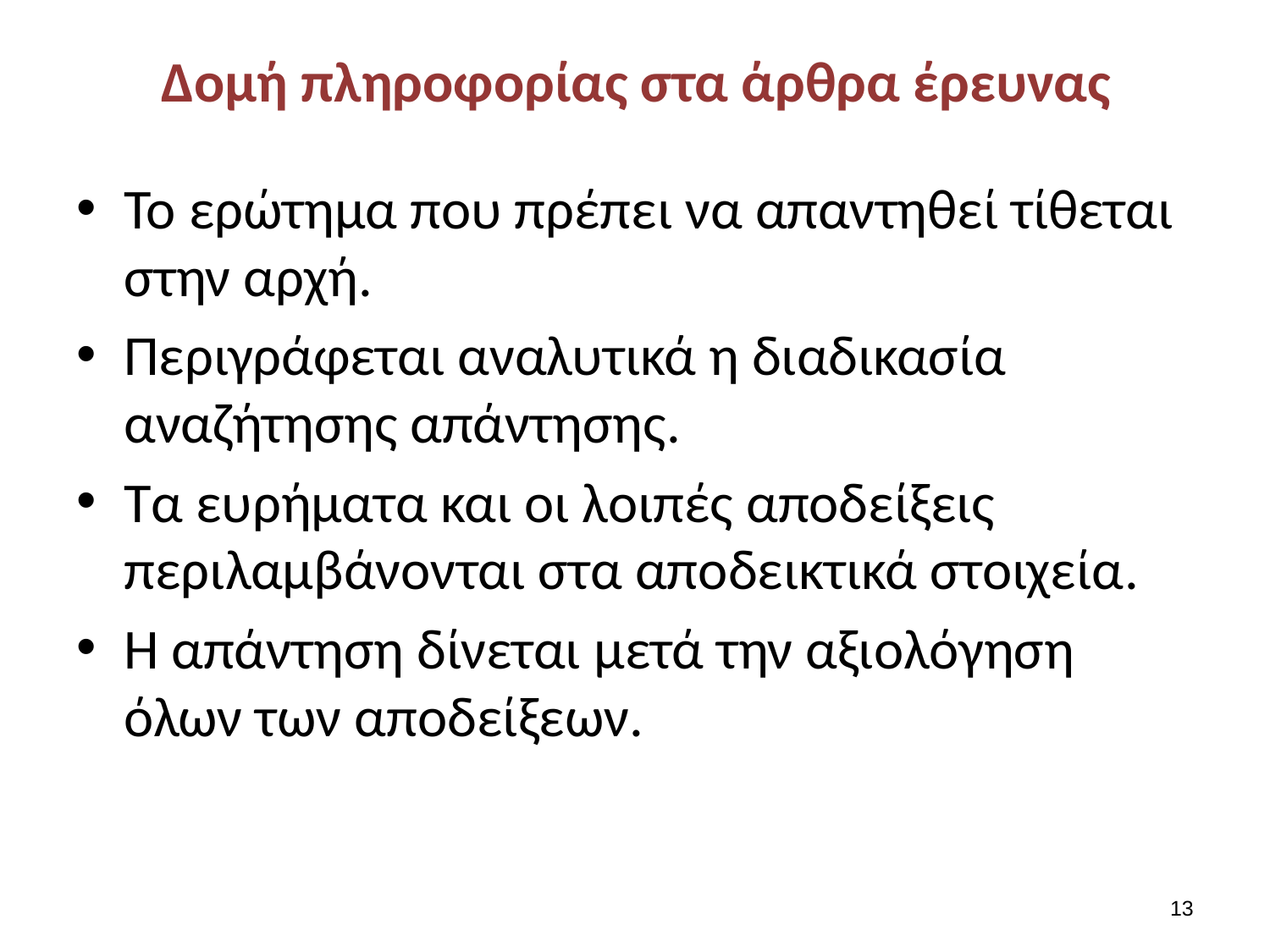

# Δομή πληροφορίας στα άρθρα έρευνας
Το ερώτημα που πρέπει να απαντηθεί τίθεται στην αρχή.
Περιγράφεται αναλυτικά η διαδικασία αναζήτησης απάντησης.
Τα ευρήματα και οι λοιπές αποδείξεις περιλαμβάνονται στα αποδεικτικά στοιχεία.
Η απάντηση δίνεται μετά την αξιολόγηση όλων των αποδείξεων.
13